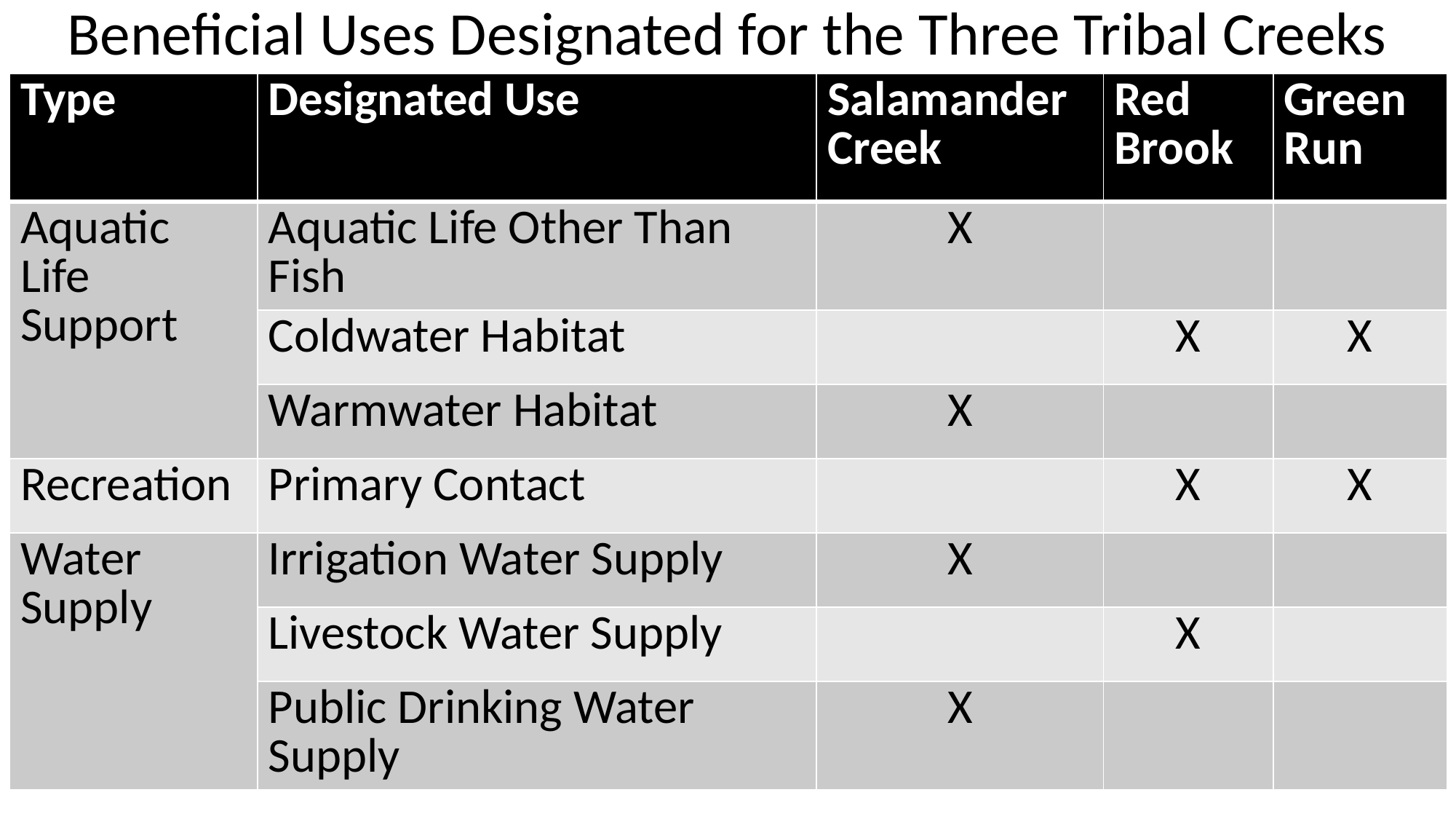

# Beneficial Uses Designated for the Three Tribal Creeks
| Type | Designated Use | Salamander Creek | Red Brook | Green Run |
| --- | --- | --- | --- | --- |
| Aquatic Life Support | Aquatic Life Other Than Fish | X |  |  |
|  | Coldwater Habitat |  | X | X |
|  | Warmwater Habitat | X |  |  |
| Recreation | Primary Contact |  | X | X |
| Water Supply | Irrigation Water Supply | X |  |  |
|  | Livestock Water Supply |  | X |  |
|  | Public Drinking Water Supply | X |  |  |